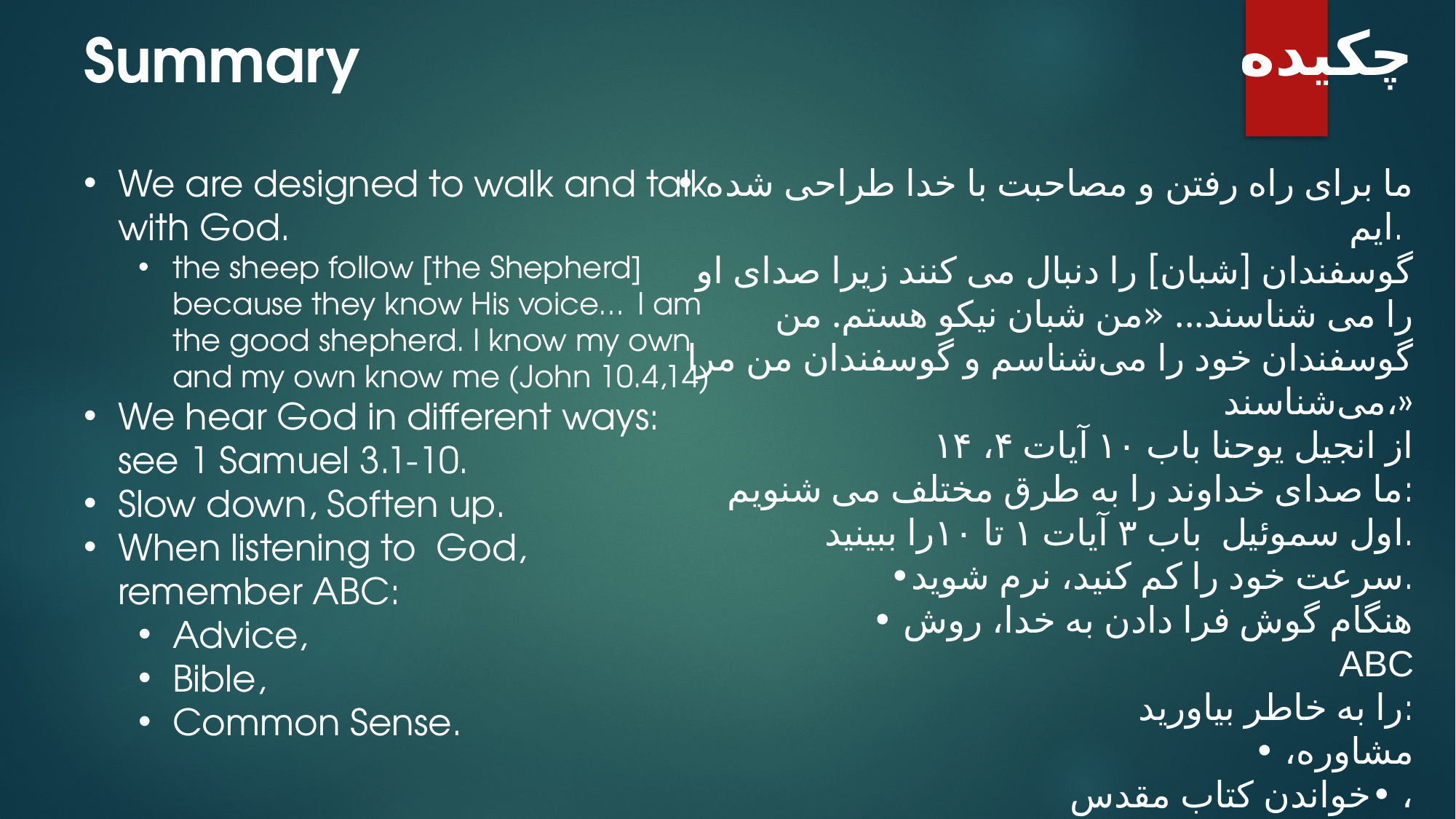

چکیده

• ما برای راه رفتن و مصاحبت با خدا طراحی شده ایم.
گوسفندان [شبان] را دنبال می کنند زیرا صدای او را می شناسند... «من شبان نیکو هستم. من گوسفندان خود را می‌شناسم و گوسفندان من مرا می‌شناسند،»
‮‮از انجیل یوحنا باب ۰۱ آیات ۴، ۴۱
ما صدای خداوند را به طرق مختلف می شنویم:
 اول سموئیل  باب ۳ آیات ۱ تا ۱۰را ببینید.
•سرعت خود را کم کنید، نرم شوید.
• هنگام گوش فرا دادن به خدا، روش
ABC
را به خاطر بیاورید:
• مشاوره،
 •خواندن کتاب مقدس،
• استفاده از عقل سلیم ،

Summary

We are designed to walk and talk with God.
the sheep follow [the Shepherd] because they know His voice…  I am the good shepherd. I know my own and my own know me (John 10.4,14)
We hear God in different ways: see 1 Samuel 3.1-10.
Slow down, Soften up.
When listening to  God, remember ABC:
Advice,
Bible,
Common Sense.